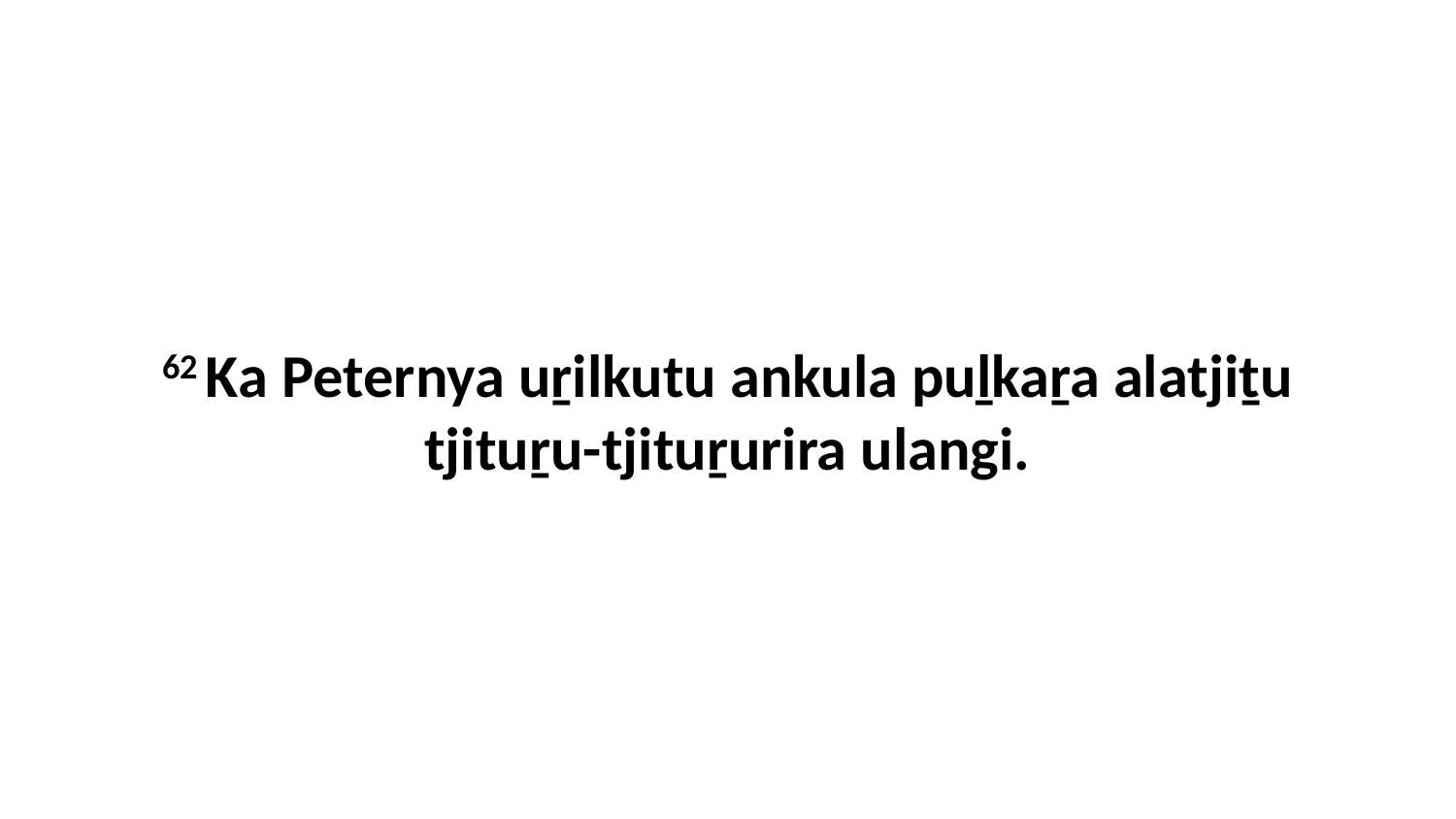

62 Ka Peternya uṟilkutu ankula puḻkaṟa alatjiṯu tjituṟu-tjituṟurira ulangi.